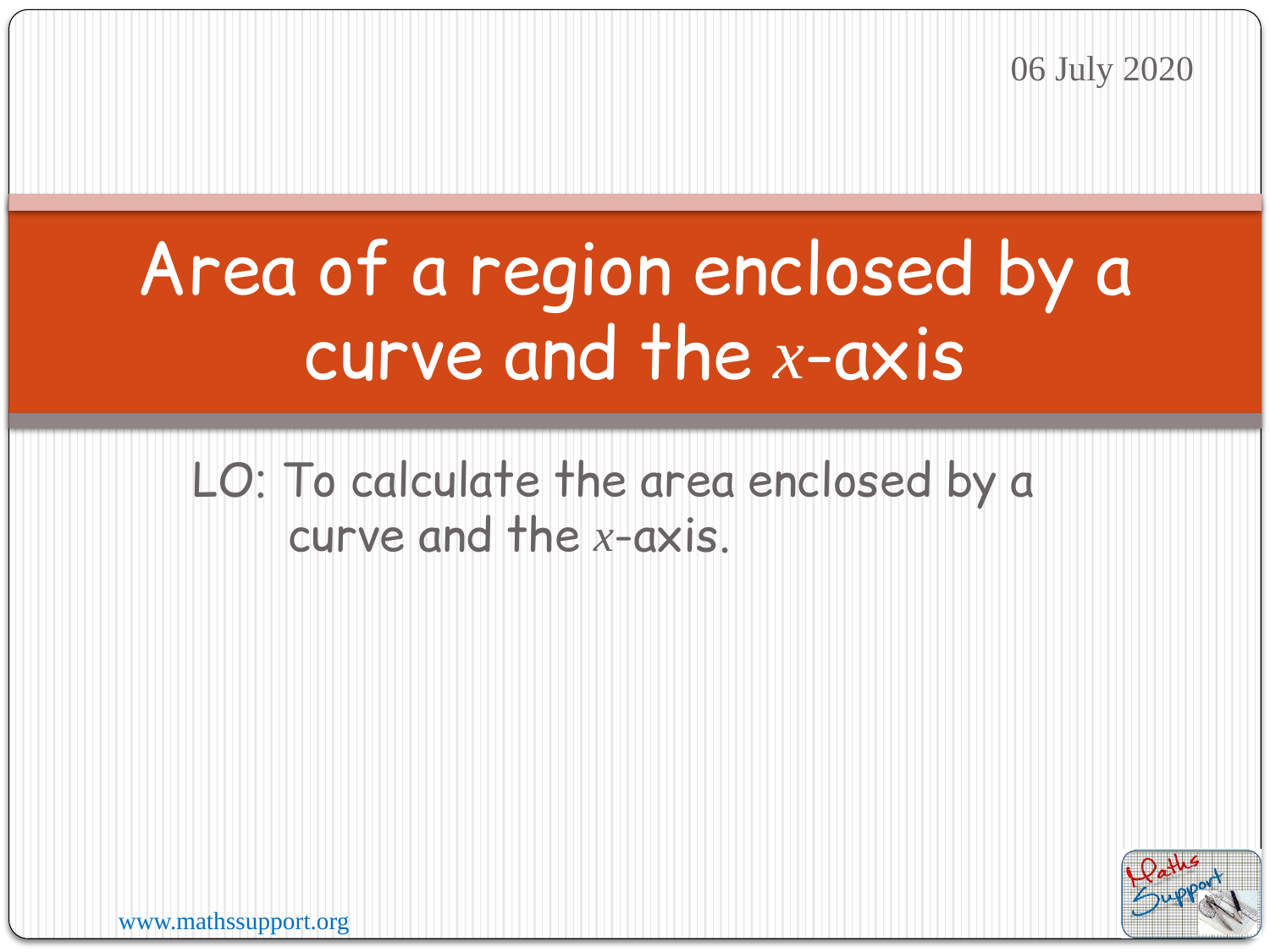

06 July 2020
# Area of a region enclosed by a curve and the x-axis
LO: To calculate the area enclosed by a curve and the x-axis.